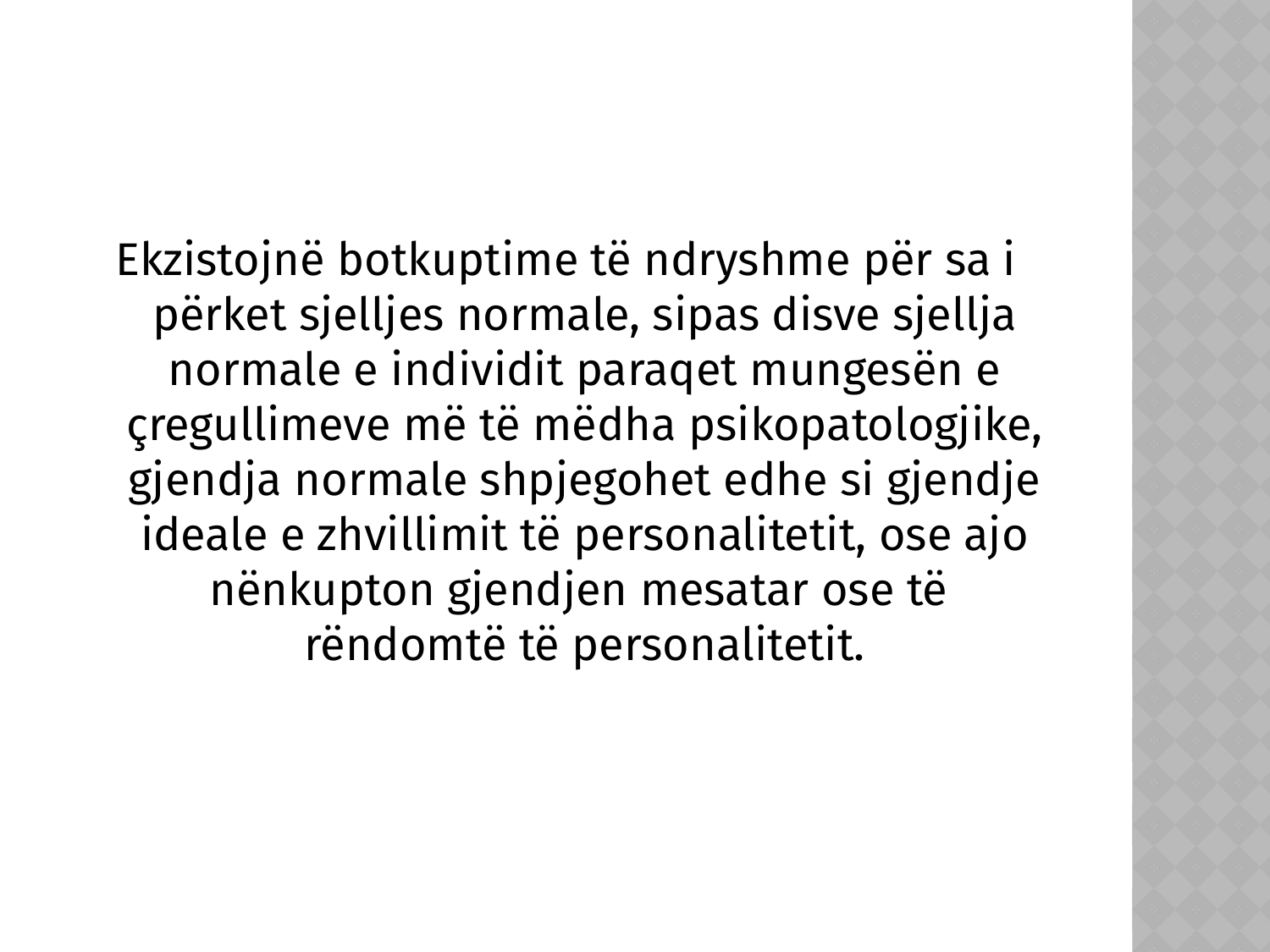

Ekzistojnë botkuptime të ndryshme për sa i përket sjelljes normale, sipas disve sjellja normale e individit paraqet mungesën e çregullimeve më të mëdha psikopatologjike, gjendja normale shpjegohet edhe si gjendje ideale e zhvillimit të personalitetit, ose ajo nënkupton gjendjen mesatar ose të  rëndomtë të personalitetit.